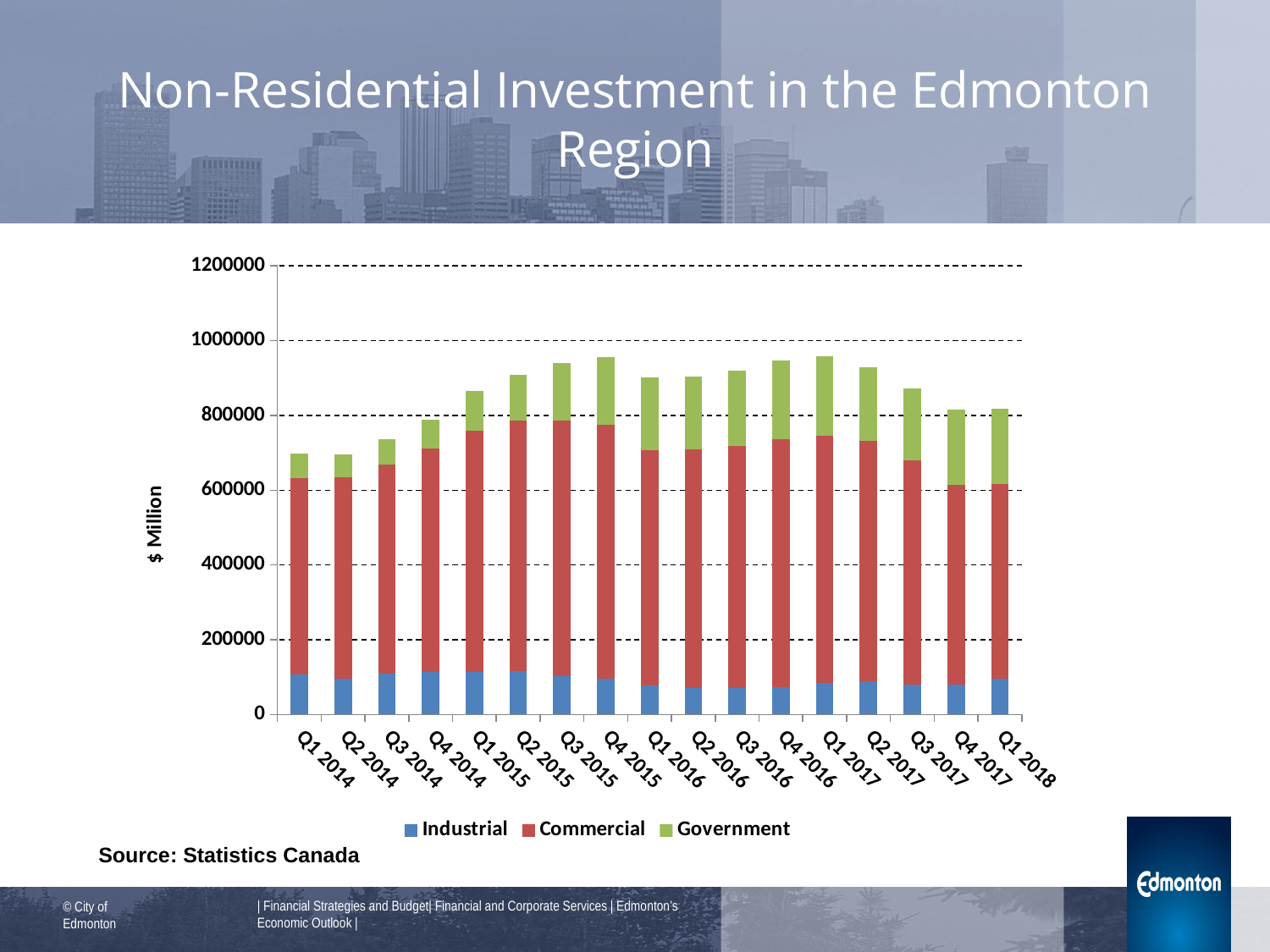

# Non-Residential Investment in the Edmonton Region

### Chart

| Category |  |  |  |
|---|---|---|---|
| Q1 2014 | 106993.0 | 526469.0 | 64041.0 |
| Q2 2014 | 96923.0 | 538799.0 | 60159.0 |
| Q3 2014 | 108619.0 | 559585.0 | 67643.0 |
| Q4 2014 | 113622.0 | 598995.0 | 75833.0 |
| Q1 2015 | 114555.0 | 645590.0 | 104488.0 |
| Q2 2015 | 115566.0 | 669893.0 | 123344.0 |
| Q3 2015 | 102769.0 | 684403.0 | 152296.0 |
| Q4 2015 | 95175.0 | 679114.0 | 181513.0 |
| Q1 2016 | 77153.0 | 629941.0 | 193886.0 |
| Q2 2016 | 71994.0 | 637581.0 | 195047.0 |
| Q3 2016 | 70872.0 | 647678.0 | 200212.0 |
| Q4 2016 | 73321.0 | 663776.0 | 210015.0 |
| Q1 2017 | 84277.0 | 661630.0 | 212458.0 |
| Q2 2017 | 89936.0 | 643043.0 | 196376.0 |
| Q3 2017 | 80595.0 | 598391.0 | 194284.0 |
| Q4 2017 | 81247.0 | 532516.0 | 202523.0 |
| Q1 2018 | 96641.0 | 520094.0 | 202115.0 |
Source: Statistics Canada
| Financial Strategies and Budget| Financial and Corporate Services | Edmonton’s Economic Outlook |